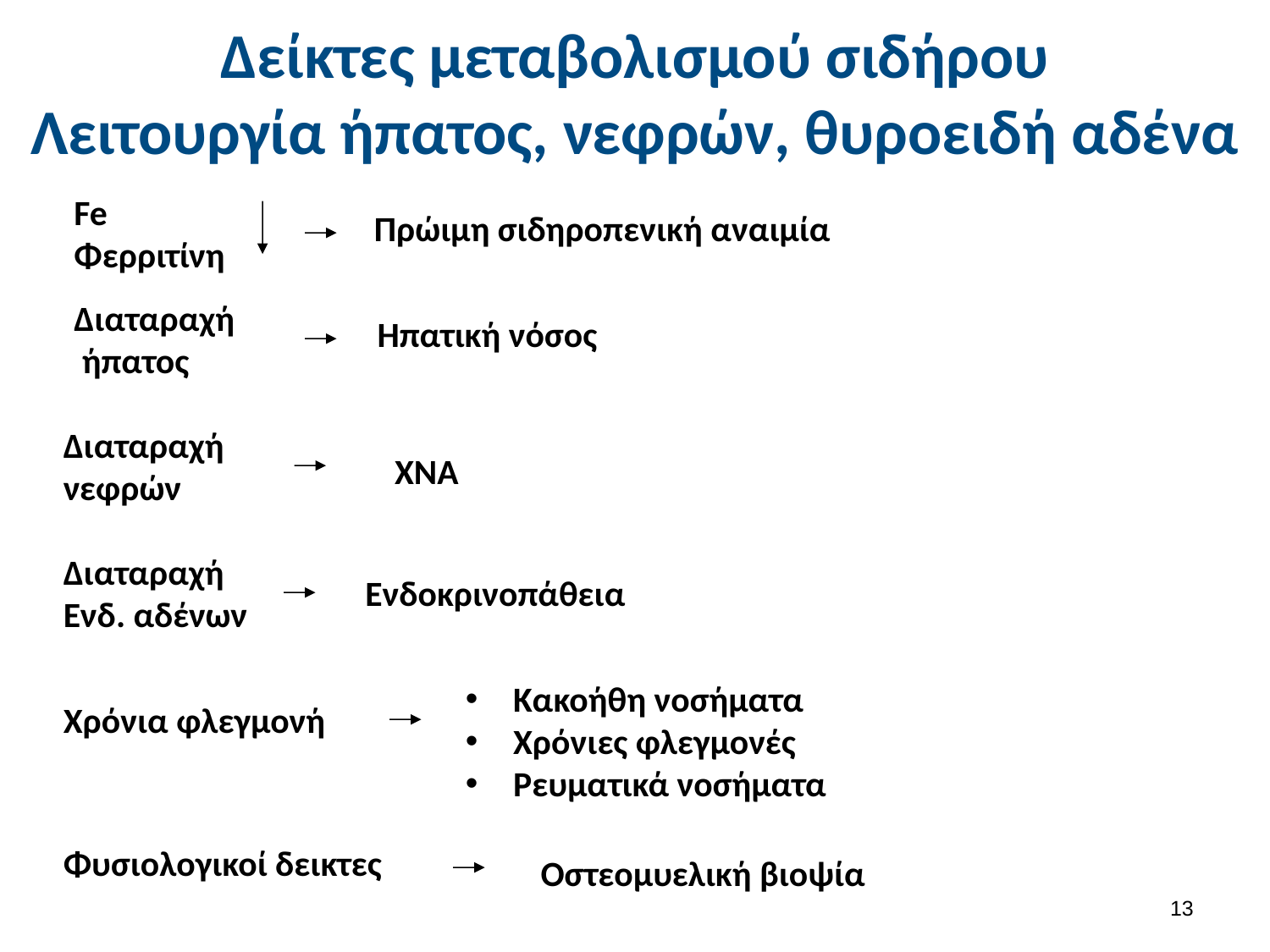

# Δείκτες μεταβολισμού σιδήρου Λειτουργία ήπατος, νεφρών, θυροειδή αδένα
Fe
Φερριτίνη
Πρώιμη σιδηροπενική αναιμία

Διαταραχή
 ήπατος
Ηπατική νόσος

Διαταραχή
νεφρών
ΧΝΑ

Διαταραχή
Ενδ. αδένων
Ενδοκρινοπάθεια

Χρόνια φλεγμονή
Κακοήθη νοσήματα
Χρόνιες φλεγμονές
Ρευματικά νοσήματα

Φυσιολογικοί δεικτες
Οστεομυελική βιοψία

13